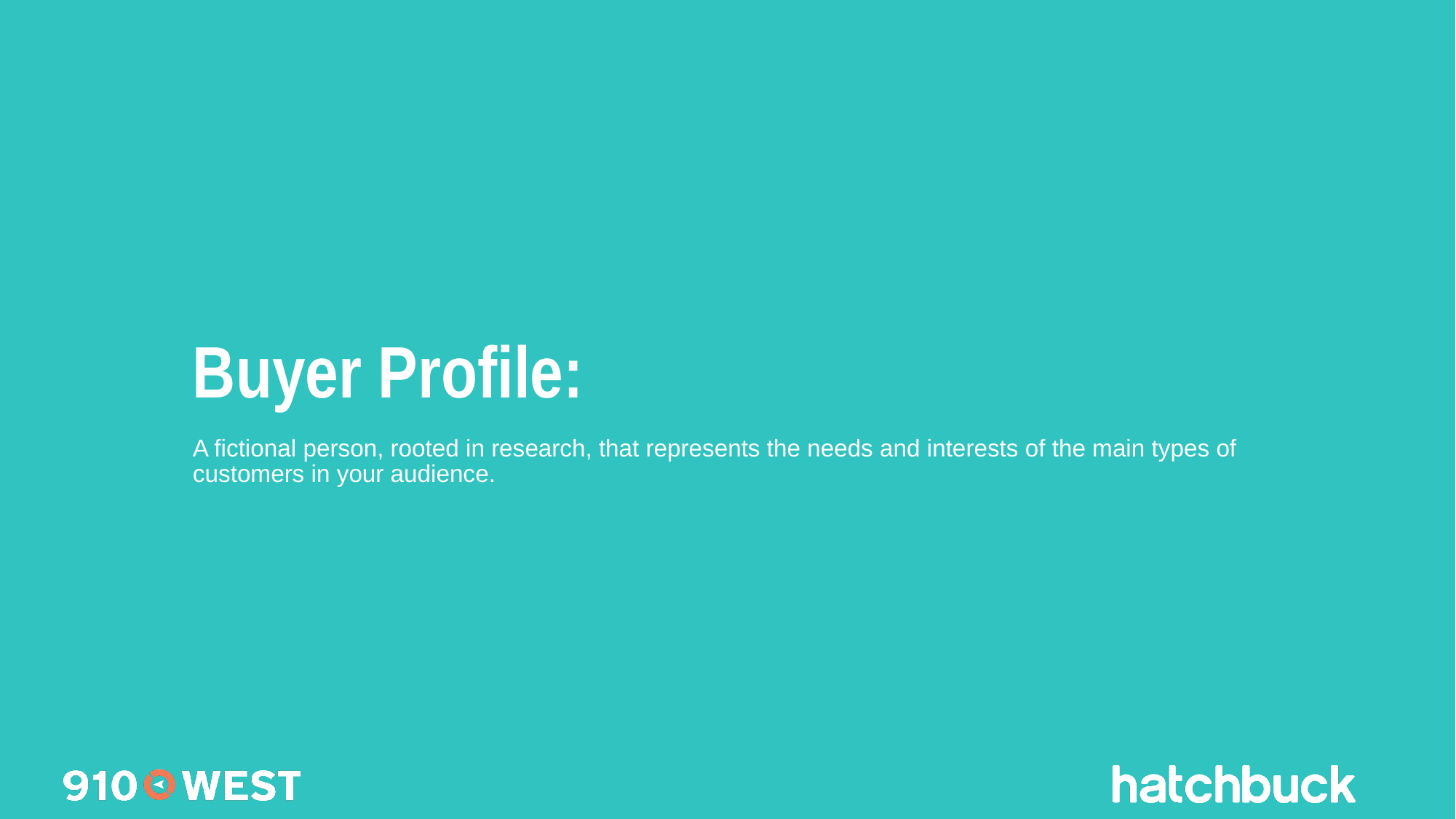

# Buyer Profile:
A fictional person, rooted in research, that represents the needs and interests of the main types of customers in your audience.